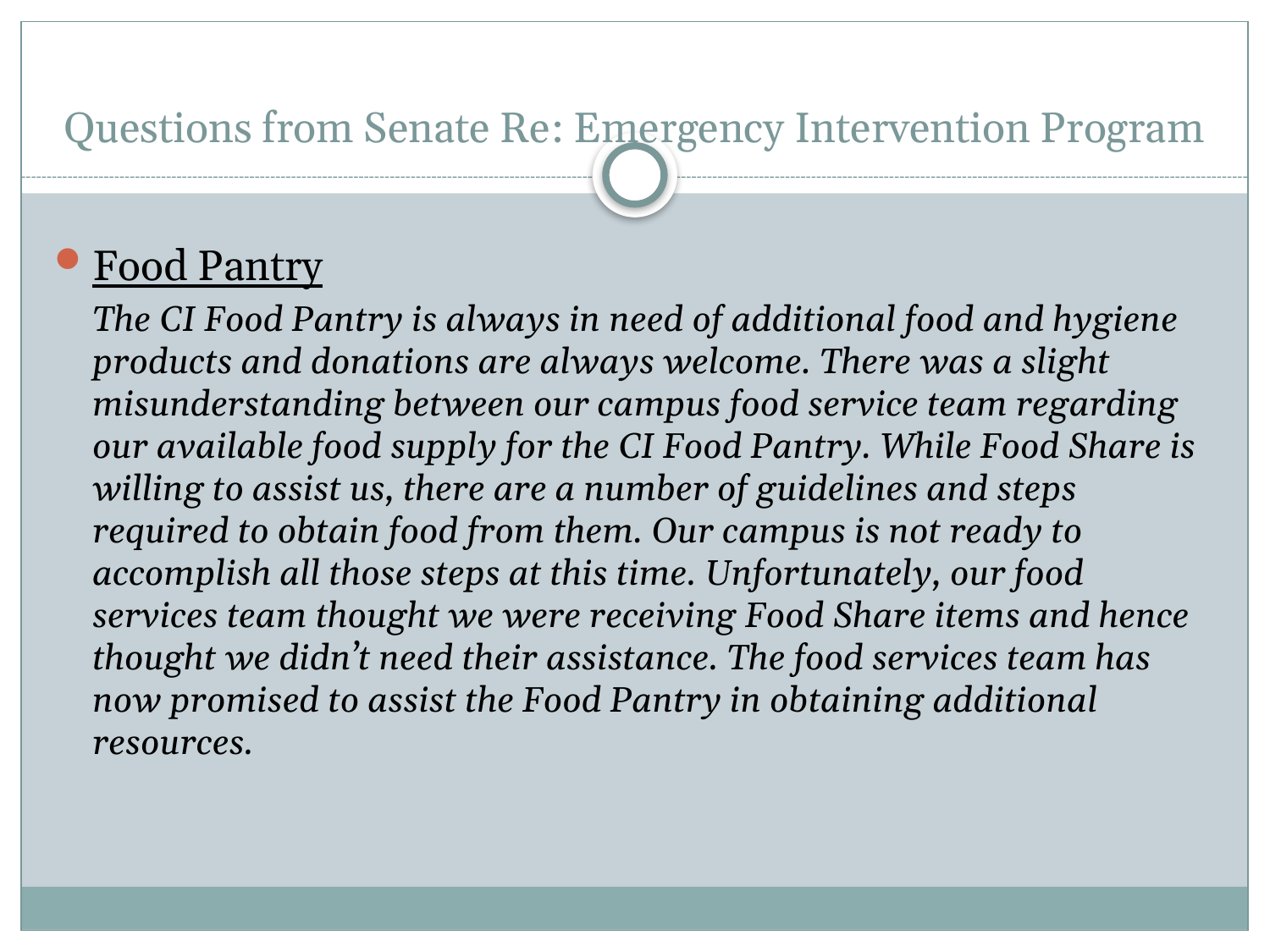

# Questions from Senate Re: Emergency Intervention Program
Food Pantry
The CI Food Pantry is always in need of additional food and hygiene products and donations are always welcome. There was a slight misunderstanding between our campus food service team regarding our available food supply for the CI Food Pantry. While Food Share is willing to assist us, there are a number of guidelines and steps required to obtain food from them. Our campus is not ready to accomplish all those steps at this time. Unfortunately, our food services team thought we were receiving Food Share items and hence thought we didn’t need their assistance. The food services team has now promised to assist the Food Pantry in obtaining additional resources.